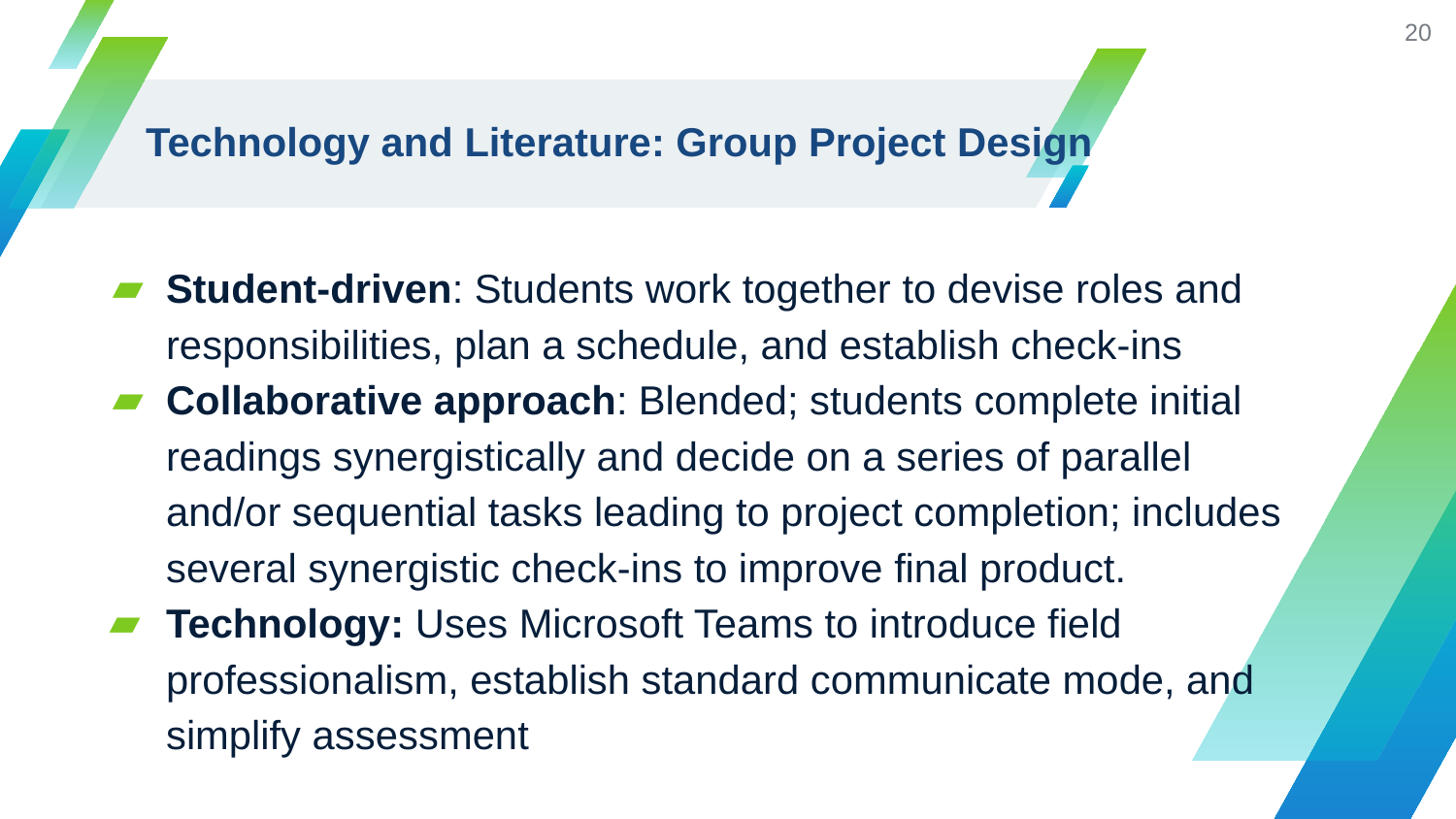

20
# Technology and Literature: Group Project Design
Student-driven: Students work together to devise roles and responsibilities, plan a schedule, and establish check-ins
Collaborative approach: Blended; students complete initial readings synergistically and decide on a series of parallel and/or sequential tasks leading to project completion; includes several synergistic check-ins to improve final product.
Technology: Uses Microsoft Teams to introduce field professionalism, establish standard communicate mode, and simplify assessment